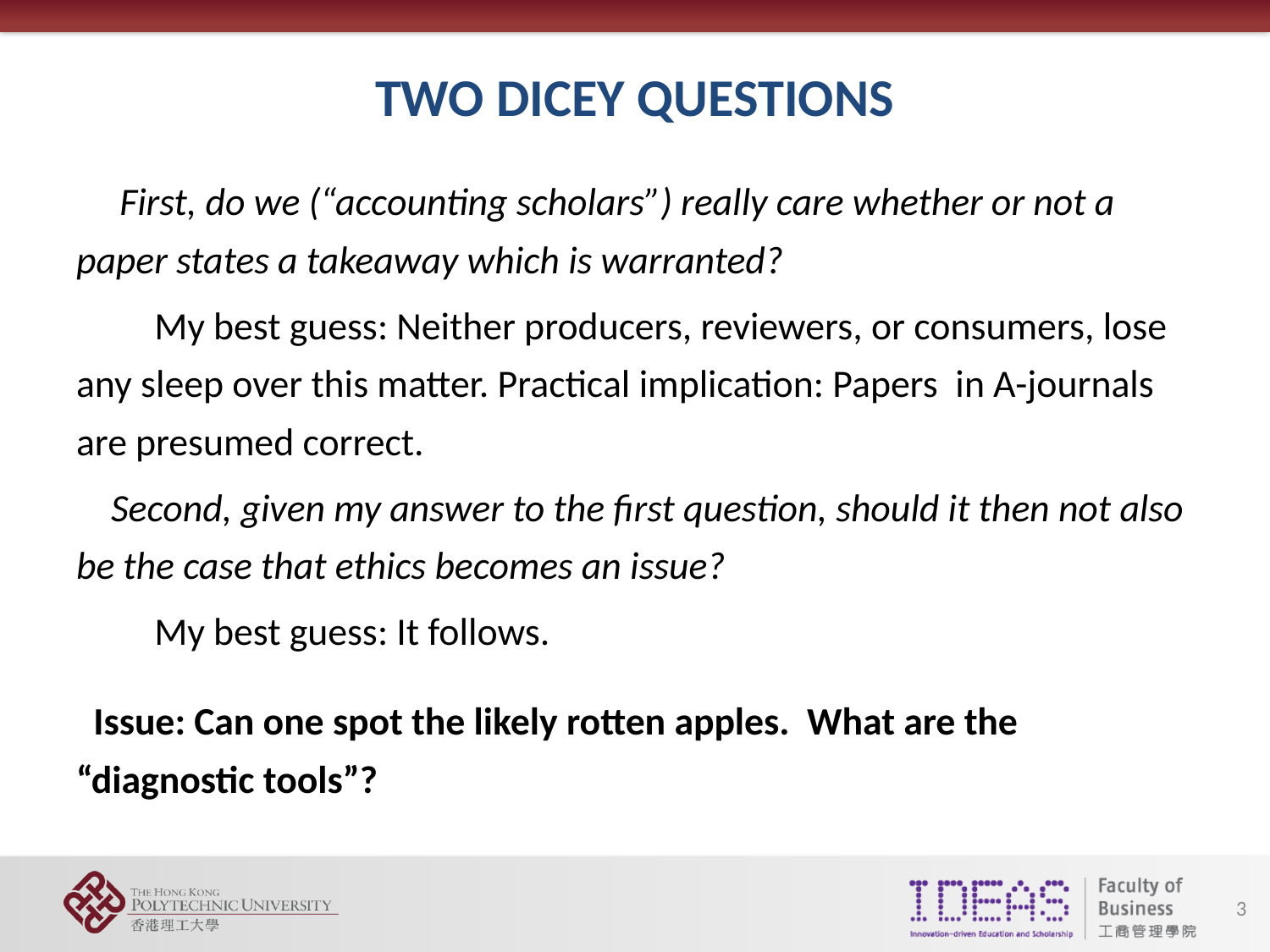

TWO DICEY QUESTIONS
     First, do we (“accounting scholars”) really care whether or not a paper states a takeaway which is warranted?
         My best guess: Neither producers, reviewers, or consumers, lose any sleep over this matter. Practical implication: Papers  in A-journals are presumed correct.
    Second, given my answer to the first question, should it then not also be the case that ethics becomes an issue?
         My best guess: It follows.

  Issue: Can one spot the likely rotten apples.  What are the “diagnostic tools”?
3